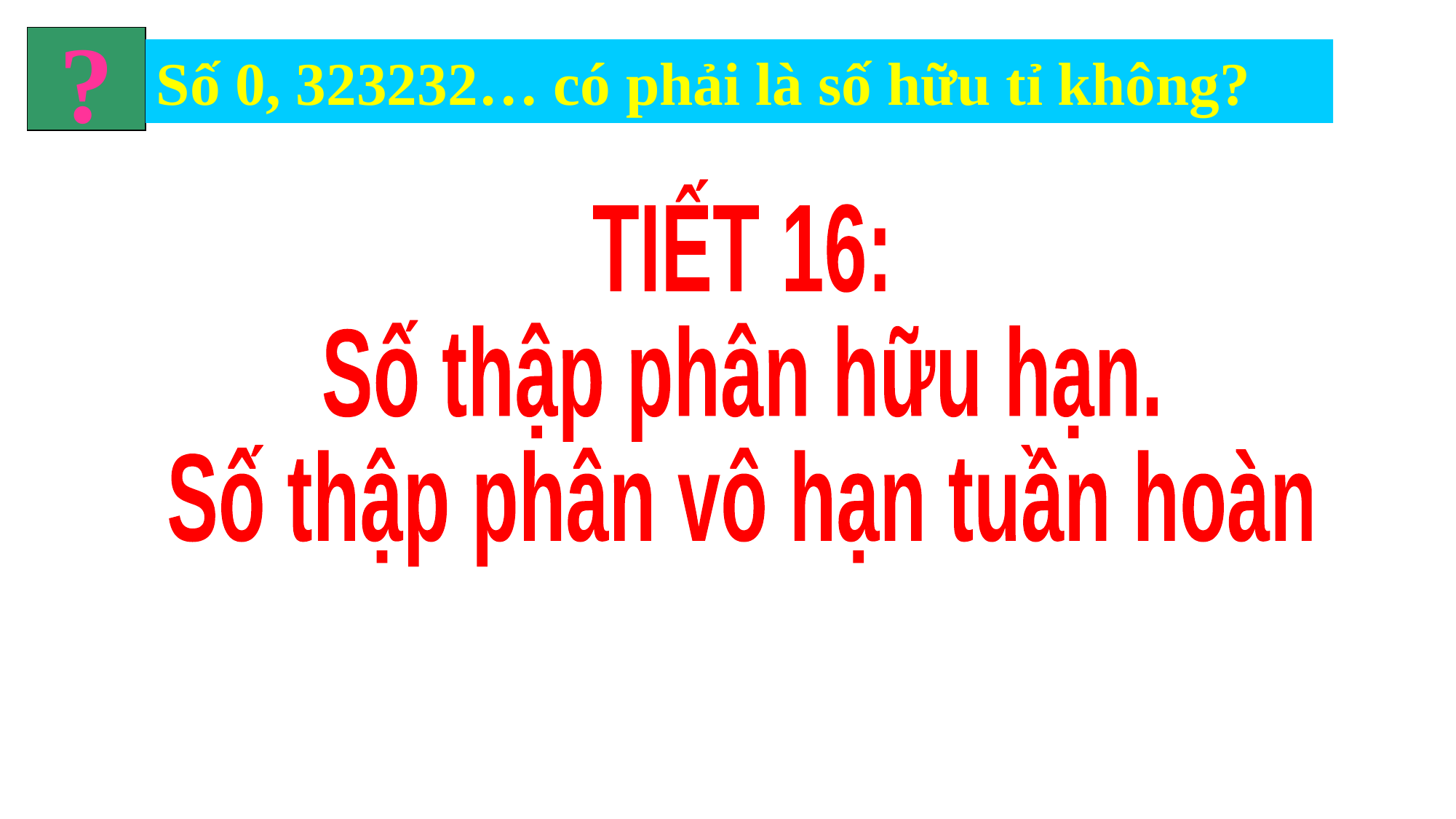

?
Số 0, 323232… có phải là số hữu tỉ không?
TIẾT 16:
Số thập phân hữu hạn.
Số thập phân vô hạn tuần hoàn